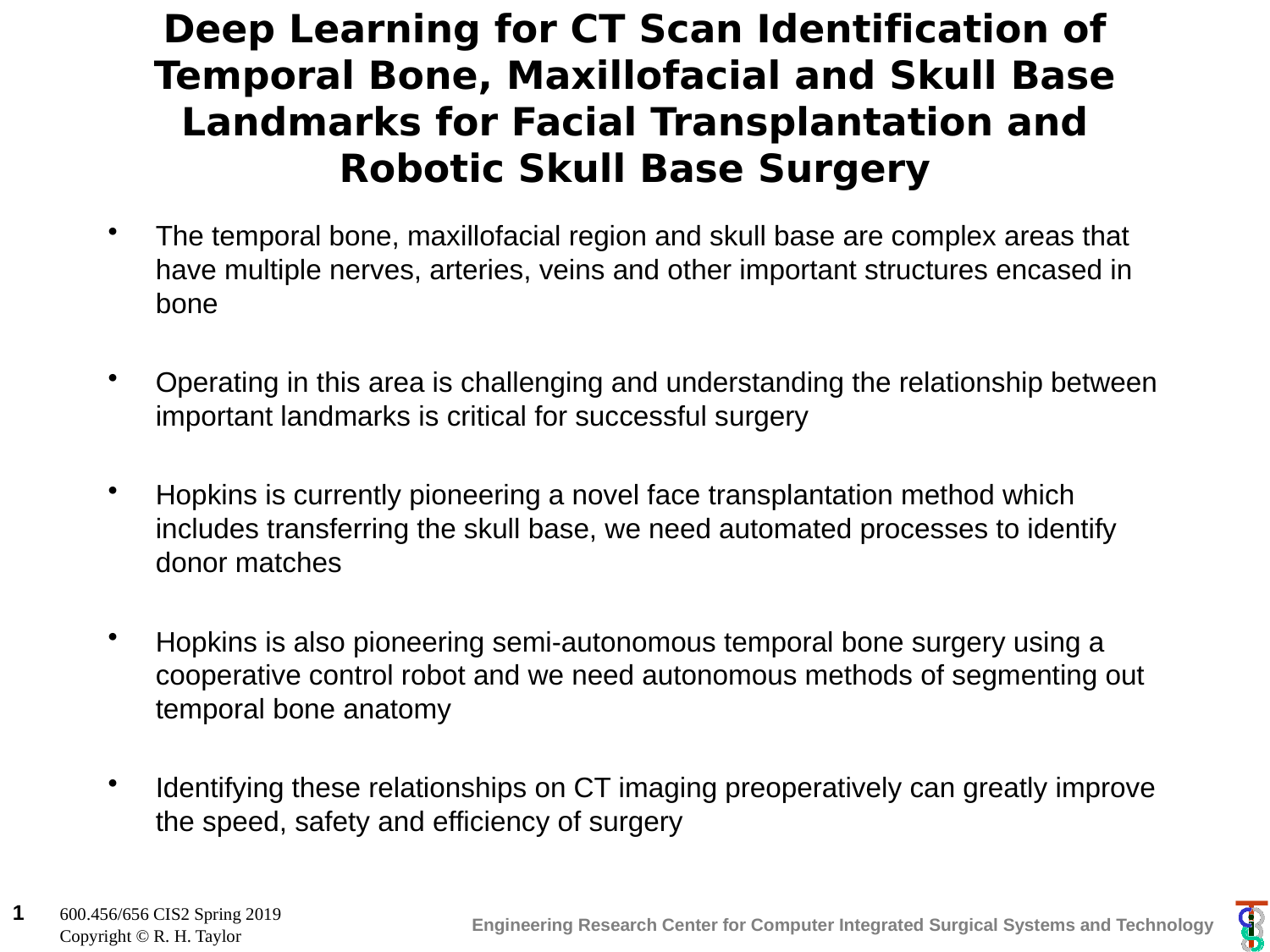

# Deep Learning for CT Scan Identification of Temporal Bone, Maxillofacial and Skull Base Landmarks for Facial Transplantation and Robotic Skull Base Surgery
The temporal bone, maxillofacial region and skull base are complex areas that have multiple nerves, arteries, veins and other important structures encased in bone

Operating in this area is challenging and understanding the relationship between important landmarks is critical for successful surgery

Hopkins is currently pioneering a novel face transplantation method which includes transferring the skull base, we need automated processes to identify donor matches

Hopkins is also pioneering semi-autonomous temporal bone surgery using a cooperative control robot and we need autonomous methods of segmenting out temporal bone anatomy

Identifying these relationships on CT imaging preoperatively can greatly improve the speed, safety and efficiency of surgery